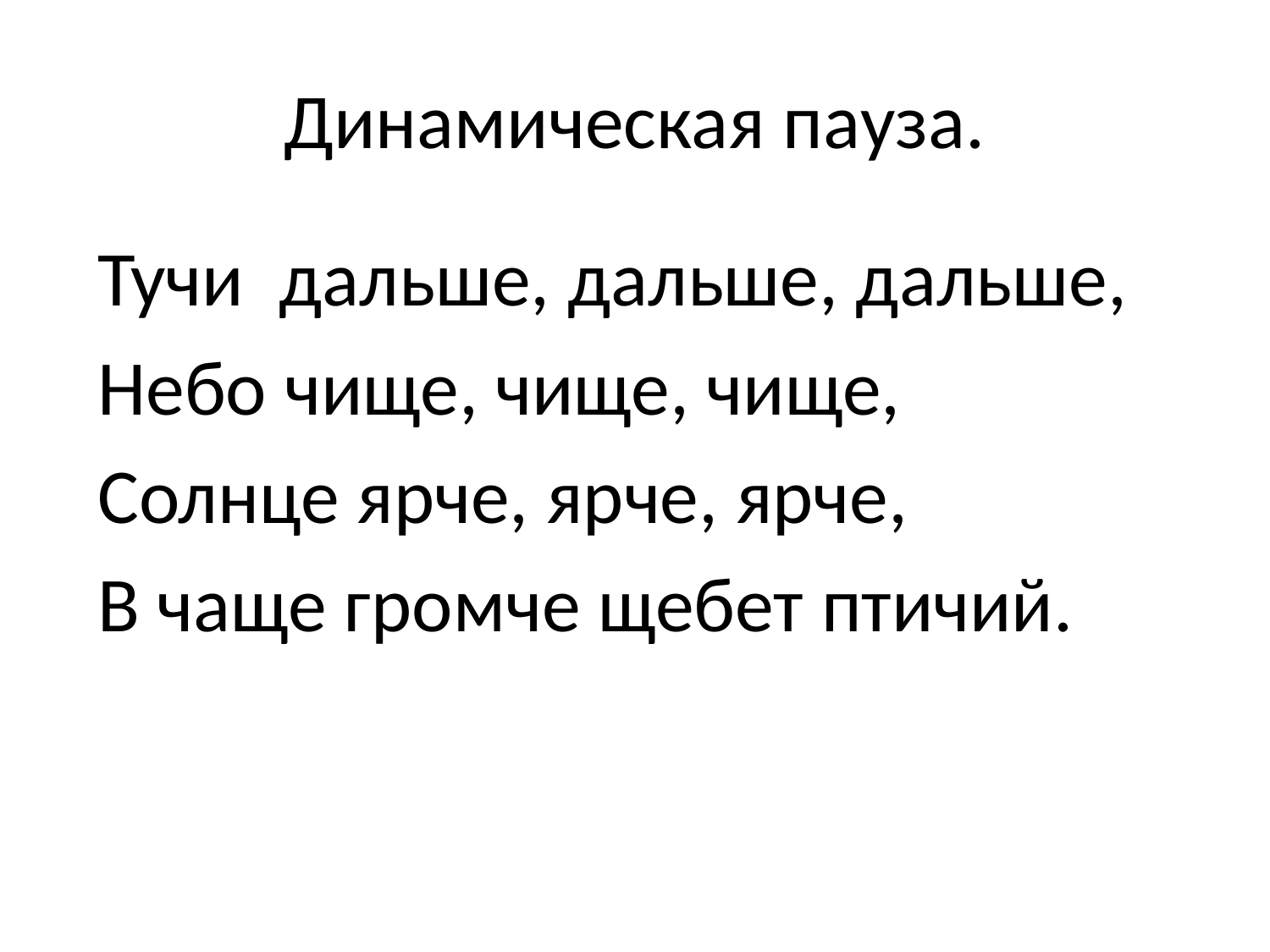

# Динамическая пауза.
Тучи  дальше, дальше, дальше,
Небо чище, чище, чище,
Солнце ярче, ярче, ярче,
В чаще громче щебет птичий.